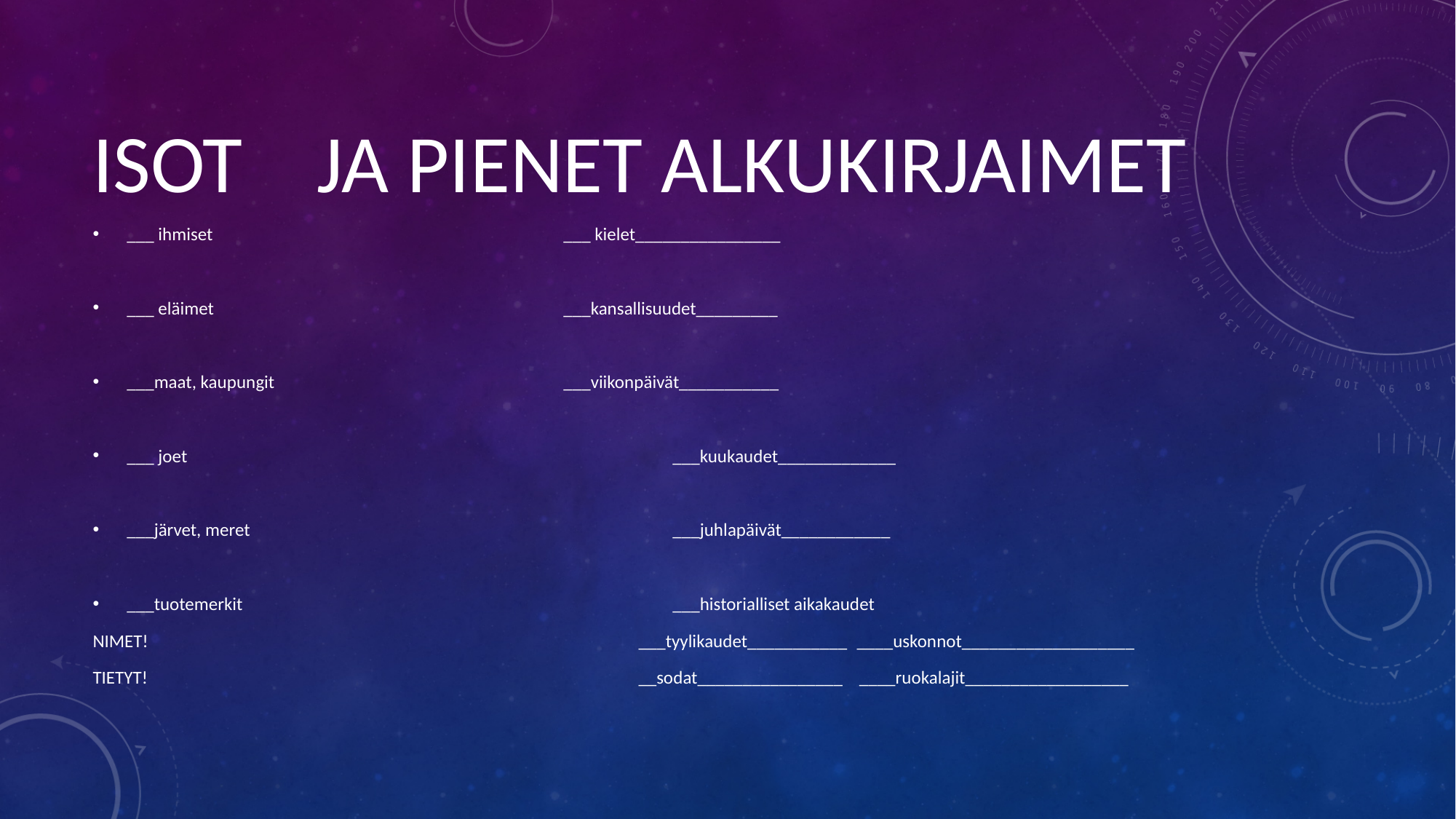

# ISOT    JA PIENET ALKUKIRJAIMET
___ ihmiset				___ kielet________________

___ eläimet				___kansallisuudet_________

___maat, kaupungit			___viikonpäivät___________

___ joet					___kuukaudet_____________

___järvet, meret				___juhlapäivät____________

___tuotemerkit				___historialliset aikakaudet
NIMET!					___tyylikaudet___________  	____uskonnot___________________
TIETYT!				      	__sodat________________    ____ruokalajit__________________